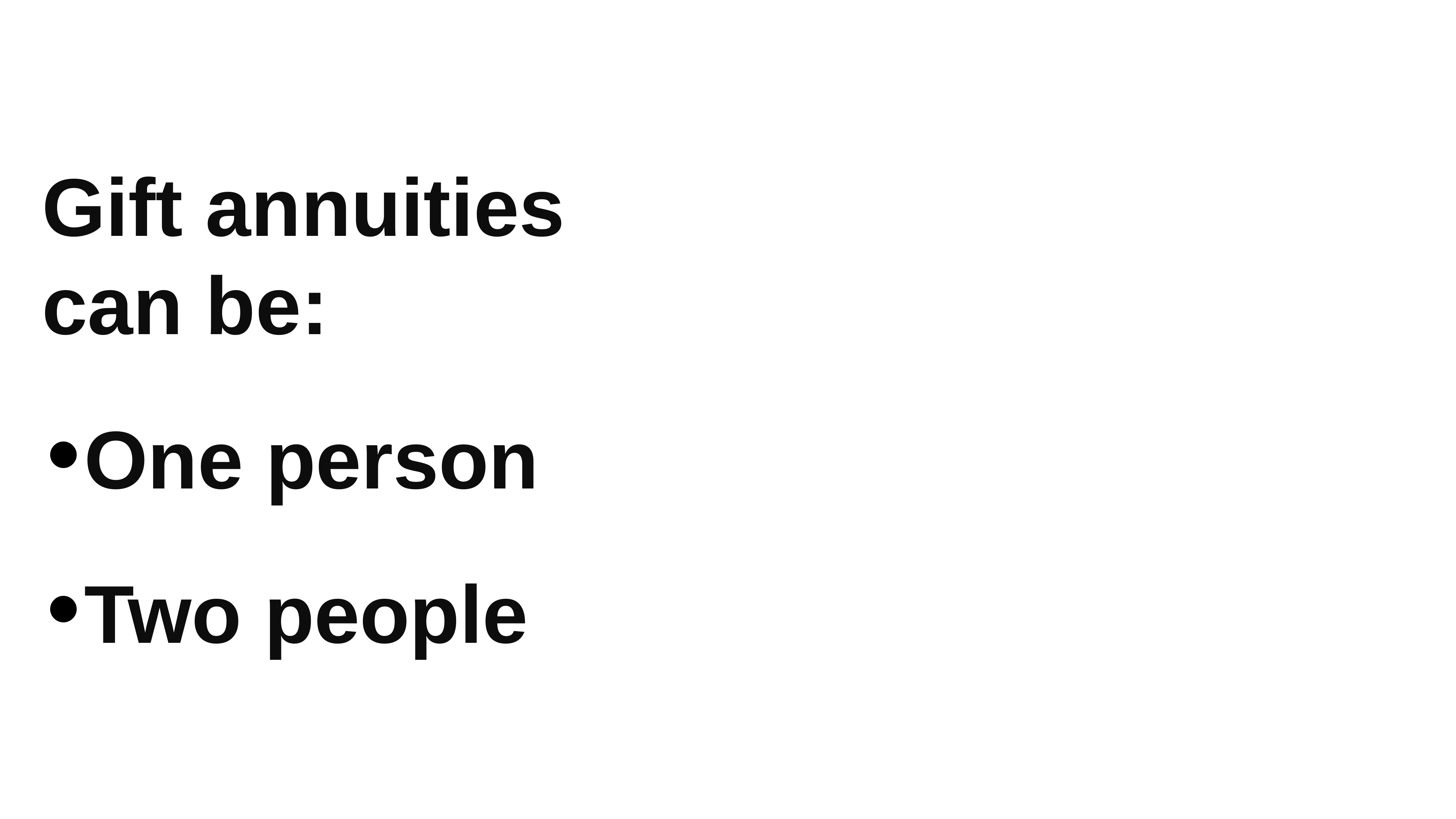

Gift annuities can be:
One person
Two people